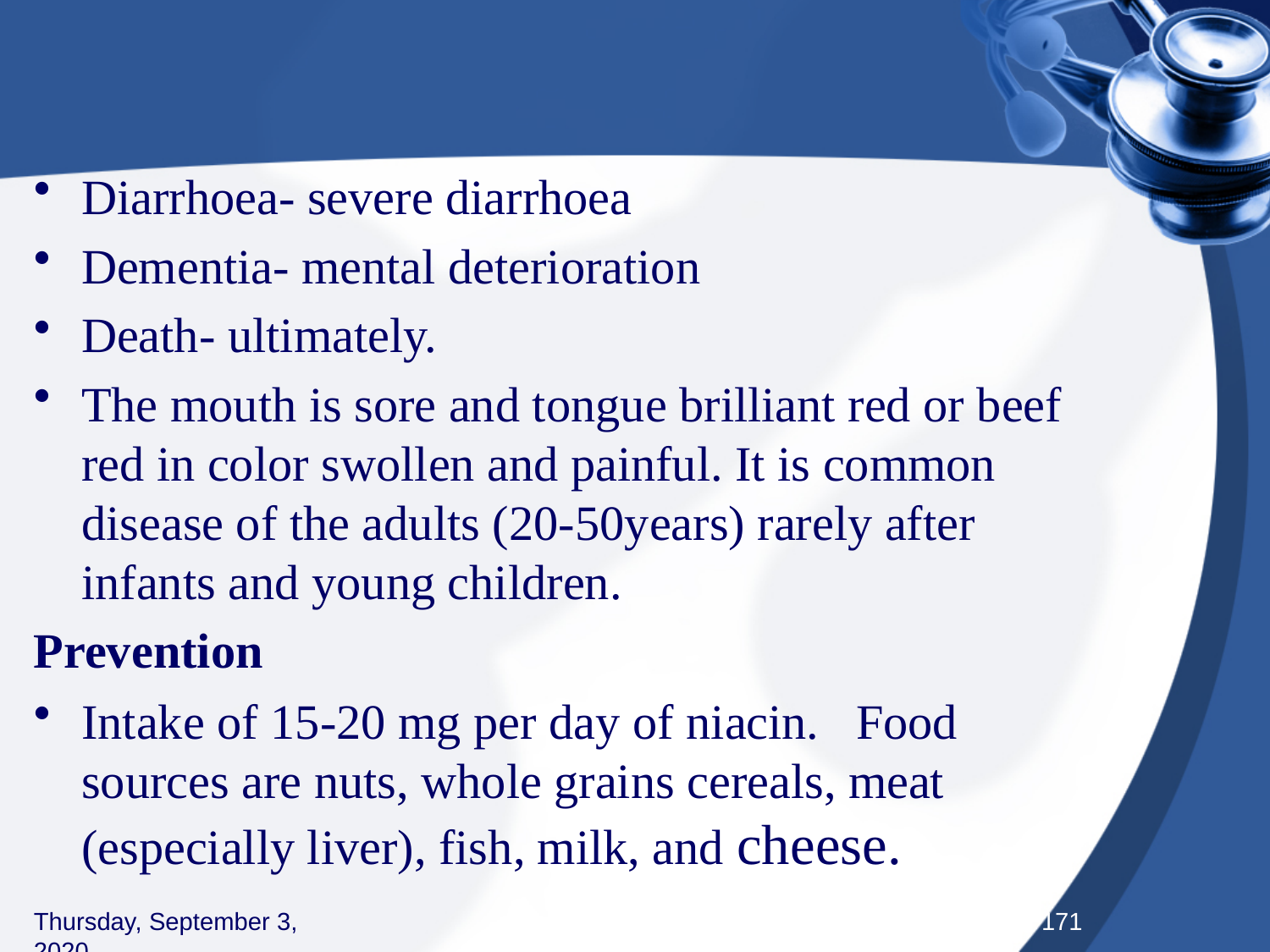

#
Diarrhoea- severe diarrhoea
Dementia- mental deterioration
Death- ultimately.
The mouth is sore and tongue brilliant red or beef red in color swollen and painful. It is common disease of the adults (20-50years) rarely after infants and young children.
Prevention
Intake of 15-20 mg per day of niacin.   Food sources are nuts, whole grains cereals, meat (especially liver), fish, milk, and cheese.

Thursday, September 3, 2020

171